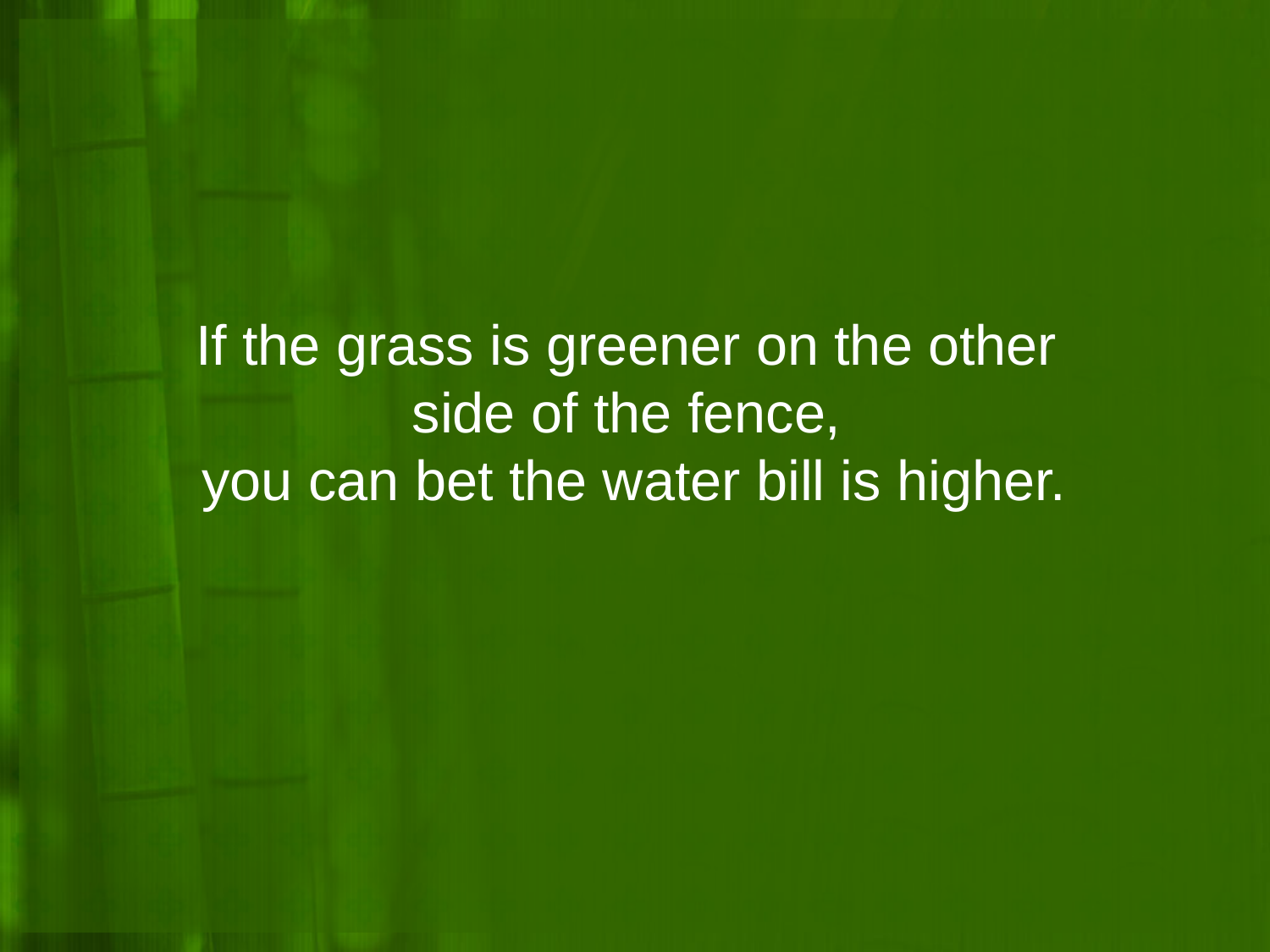

# If the grass is greener on the other side of the fence, you can bet the water bill is higher.